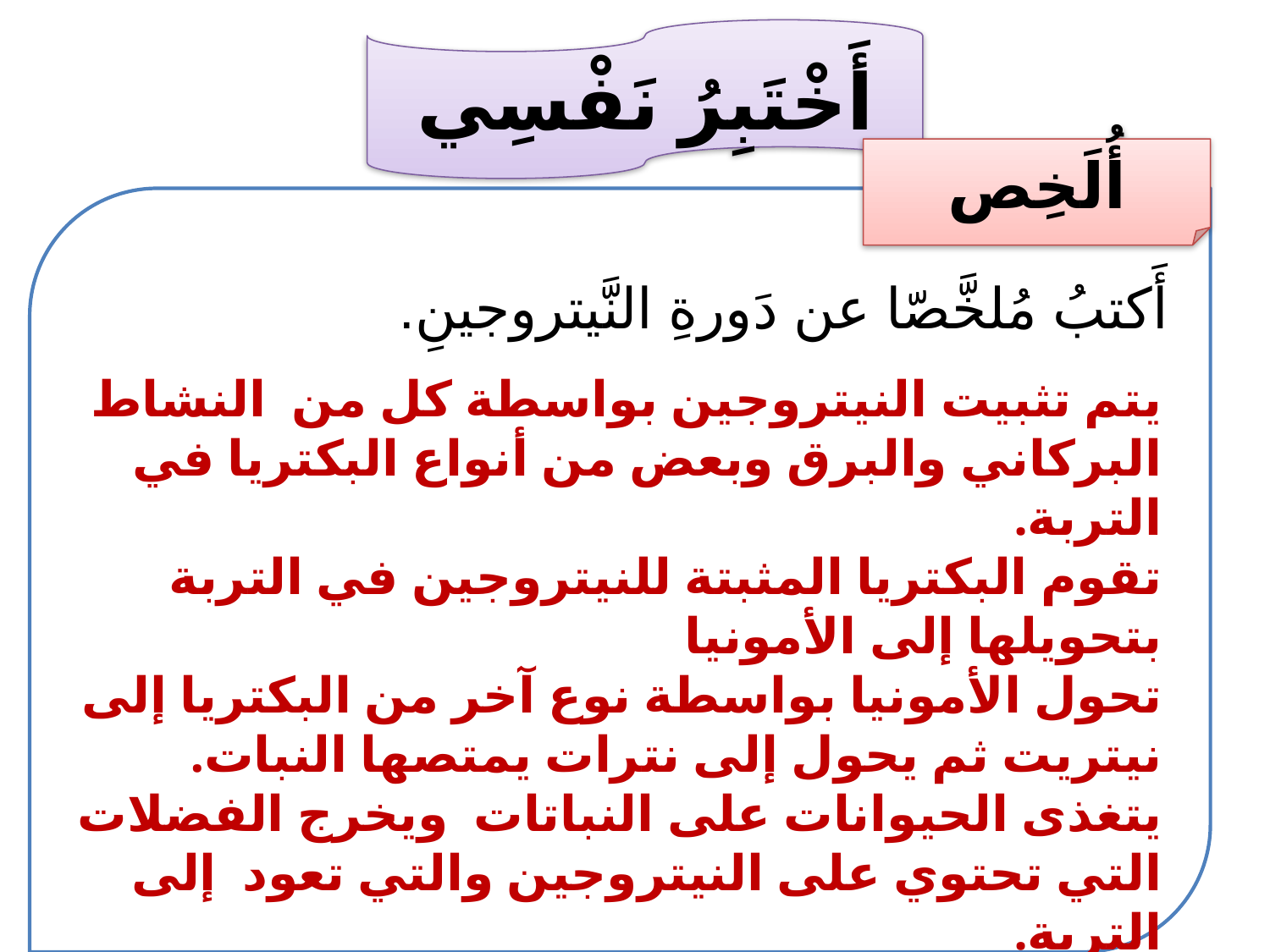

أَخْتَبِرُ نَفْسِي
أُلَخِص

أَكتبُ مُلخَّصّا عن دَورةِ النَّيتروجينِ.

يتم تثبيت النيتروجين بواسطة كل من  النشاط البركاني والبرق وبعض من أنواع البكتريا في التربة.
تقوم البكتريا المثبتة للنيتروجين في التربة بتحويلها إلى الأمونيا
تحول الأمونيا بواسطة نوع آخر من البكتريا إلى نيتريت ثم يحول إلى نترات يمتصها النبات.
يتغذى الحيوانات على النباتات  ويخرج الفضلات التي تحتوي على النيتروجين والتي تعود  إلى التربة.
بفعل المحللات يتحول النيتروجين إلى أمونيا فتقوم البكتريا المزيلة للنيتروجين بتحويل النيتروجين فيها إلى غاز فيعود إلى الجو.